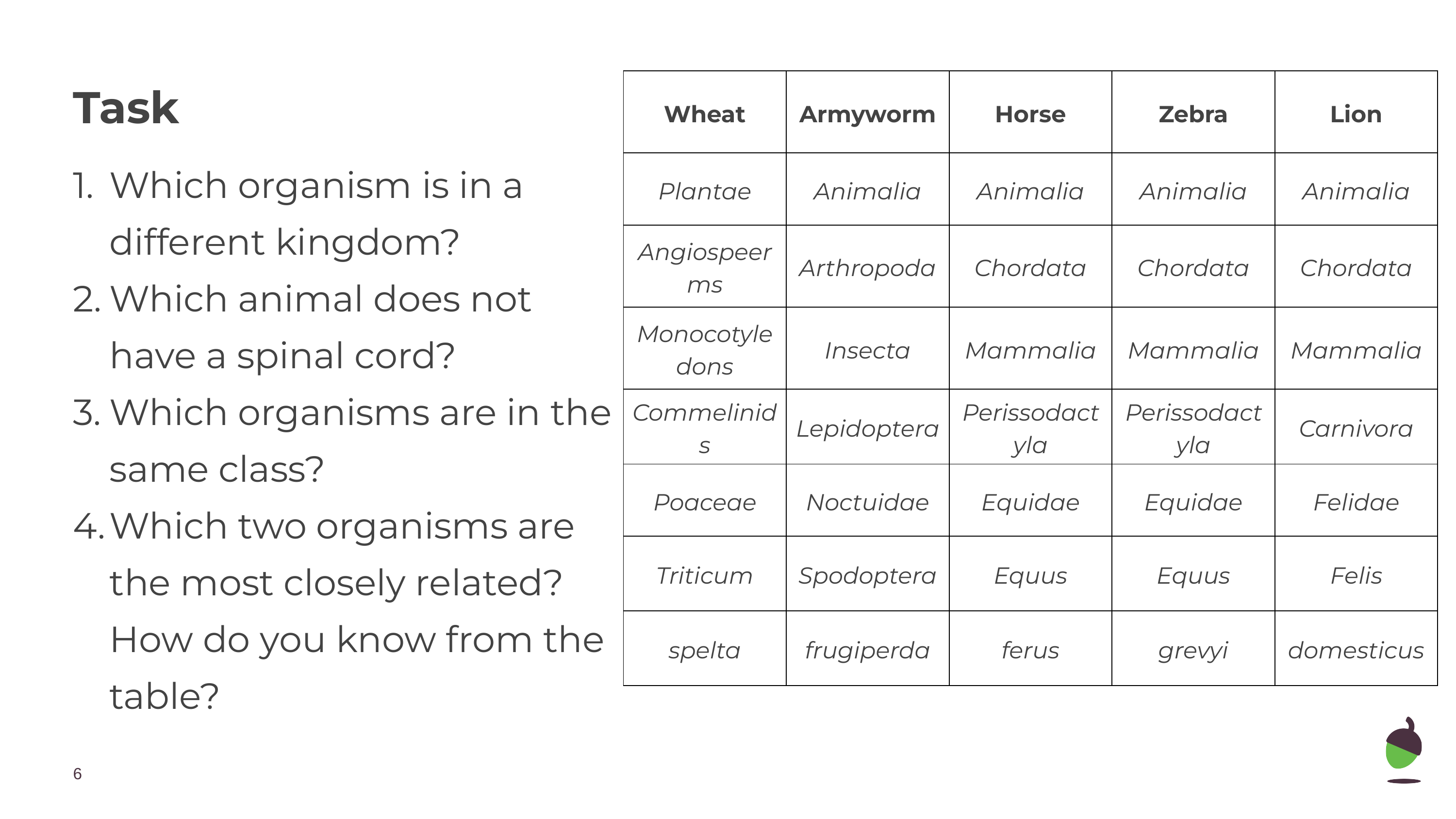

# Task
| Wheat | Armyworm | Horse | Zebra | Lion |
| --- | --- | --- | --- | --- |
| Plantae | Animalia | Animalia | Animalia | Animalia |
| Angiospeerms | Arthropoda | Chordata | Chordata | Chordata |
| Monocotyledons | Insecta | Mammalia | Mammalia | Mammalia |
| Commelinids | Lepidoptera | Perissodactyla | Perissodactyla | Carnivora |
| Poaceae | Noctuidae | Equidae | Equidae | Felidae |
| Triticum | Spodoptera | Equus | Equus | Felis |
| spelta | frugiperda | ferus | grevyi | domesticus |
Which organism is in a different kingdom?
Which animal does not have a spinal cord?
Which organisms are in the same class?
Which two organisms are the most closely related? How do you know from the table?
6